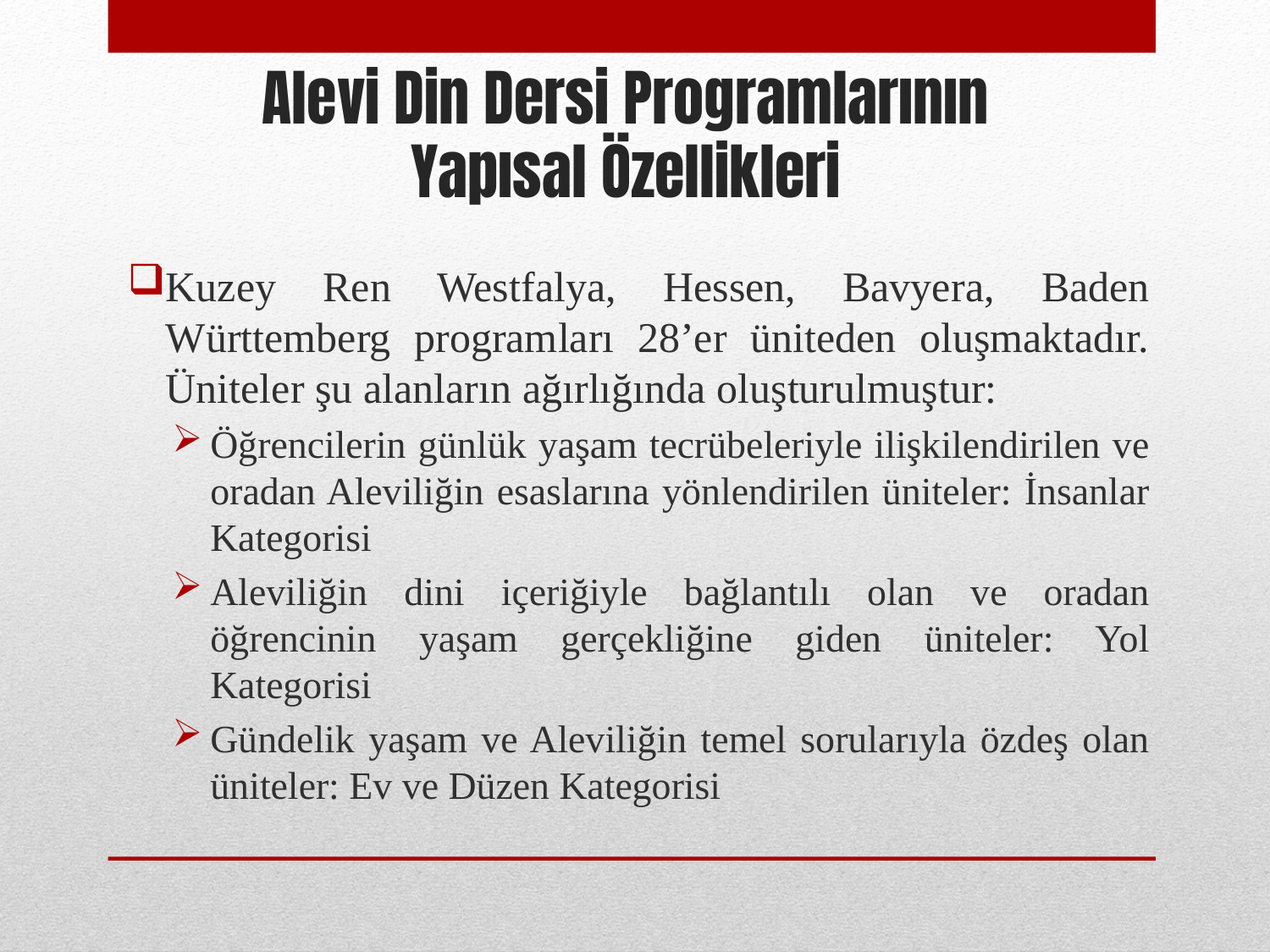

# Alevi Din Dersi Programlarının Yapısal Özellikleri
Kuzey Ren Westfalya, Hessen, Bavyera, Baden Württemberg programları 28’er üniteden oluşmaktadır. Üniteler şu alanların ağırlığında oluşturulmuştur:
Öğrencilerin günlük yaşam tecrübeleriyle ilişkilendirilen ve oradan Aleviliğin esaslarına yönlendirilen üniteler: İnsanlar Kategorisi
Aleviliğin dini içeriğiyle bağlantılı olan ve oradan öğrencinin yaşam gerçekliğine giden üniteler: Yol Kategorisi
Gündelik yaşam ve Aleviliğin temel sorularıyla özdeş olan üniteler: Ev ve Düzen Kategorisi